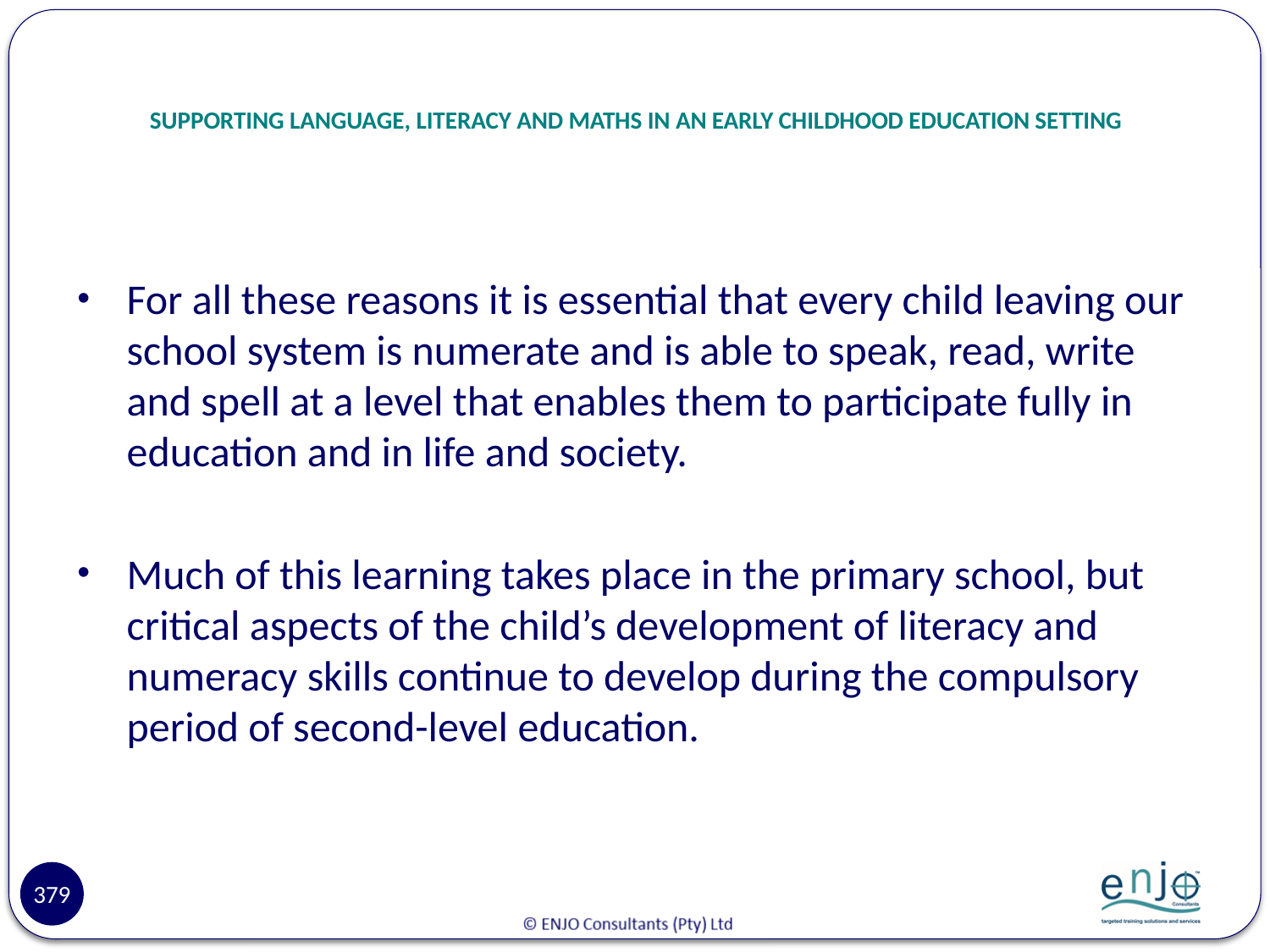

# SUPPORTING LANGUAGE, LITERACY AND MATHS IN AN EARLY CHILDHOOD EDUCATION SETTING
For all these reasons it is essential that every child leaving our school system is numerate and is able to speak, read, write and spell at a level that enables them to participate fully in education and in life and society.

Much of this learning takes place in the primary school, but critical aspects of the child’s development of literacy and numeracy skills continue to develop during the compulsory period of second-level education.

379